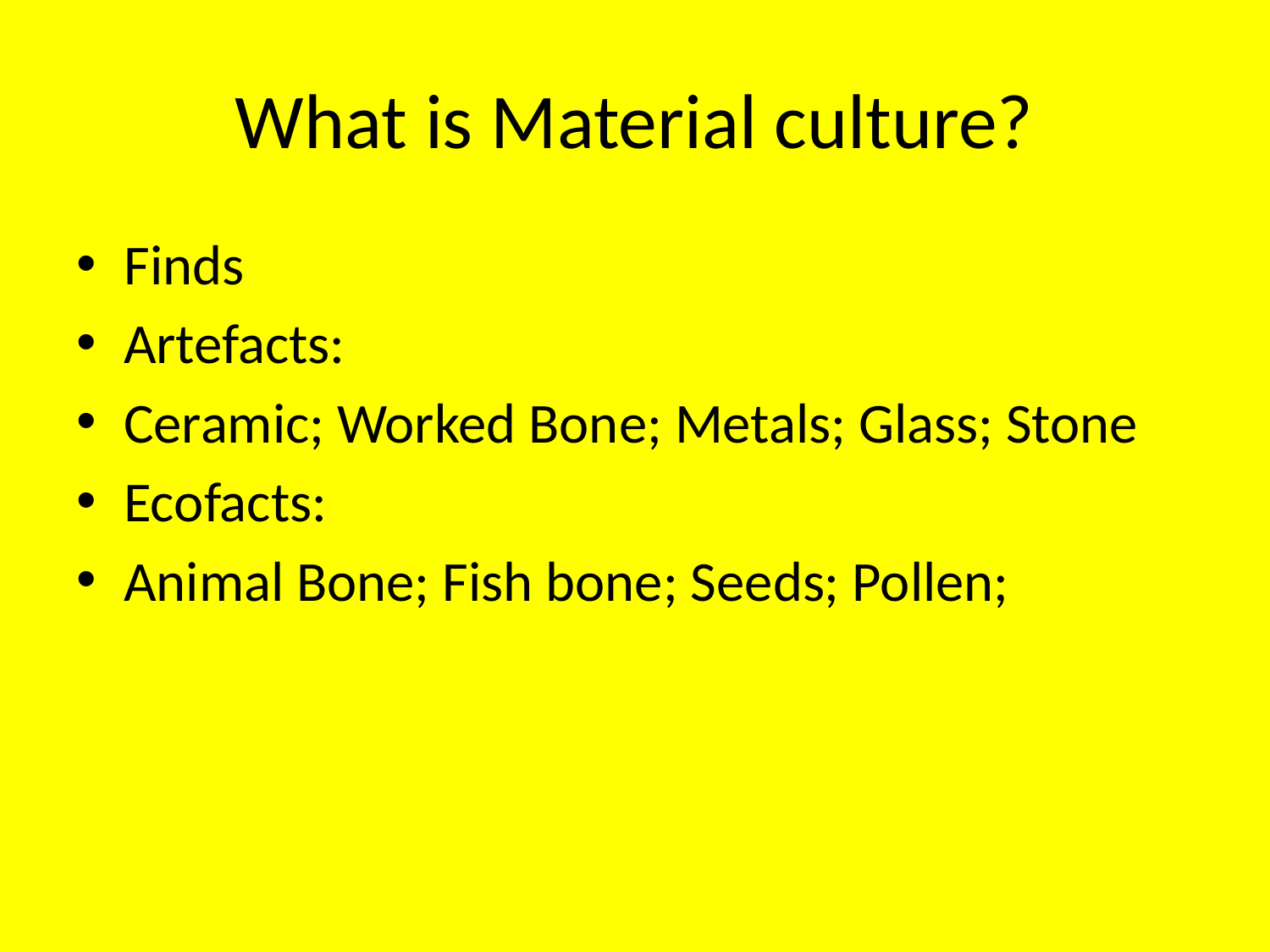

# What is Material culture?
Finds
Artefacts:
Ceramic; Worked Bone; Metals; Glass; Stone
Ecofacts:
Animal Bone; Fish bone; Seeds; Pollen;